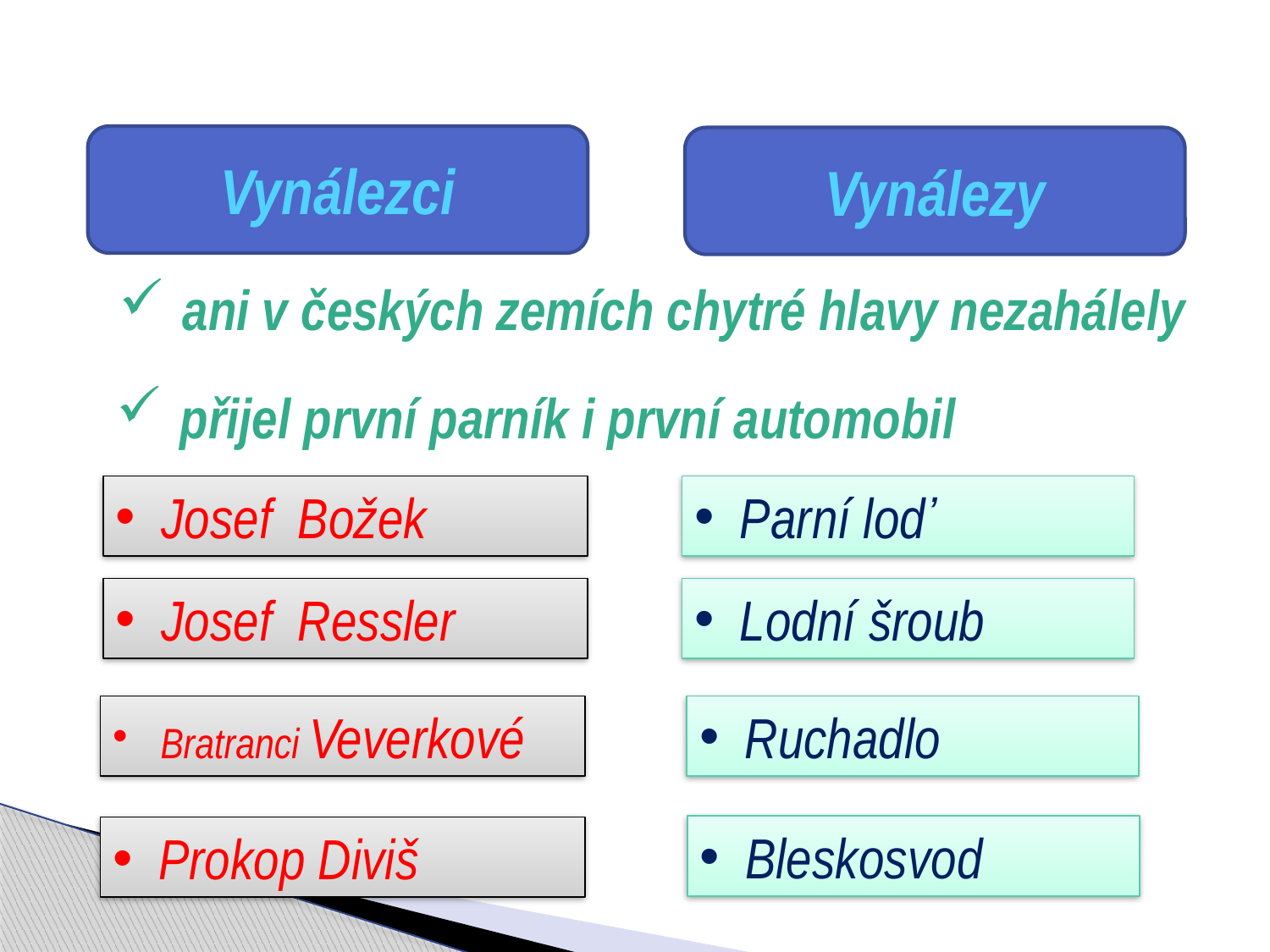

Vynálezci
Vynálezy
ani v českých zemích chytré hlavy nezahálely
přijel první parník i první automobil
  Parní loď
  Josef  Božek
  Josef  Ressler
  Lodní šroub
Bratranci Veverkové
  Ruchadlo
  Bleskosvod
  Prokop Diviš